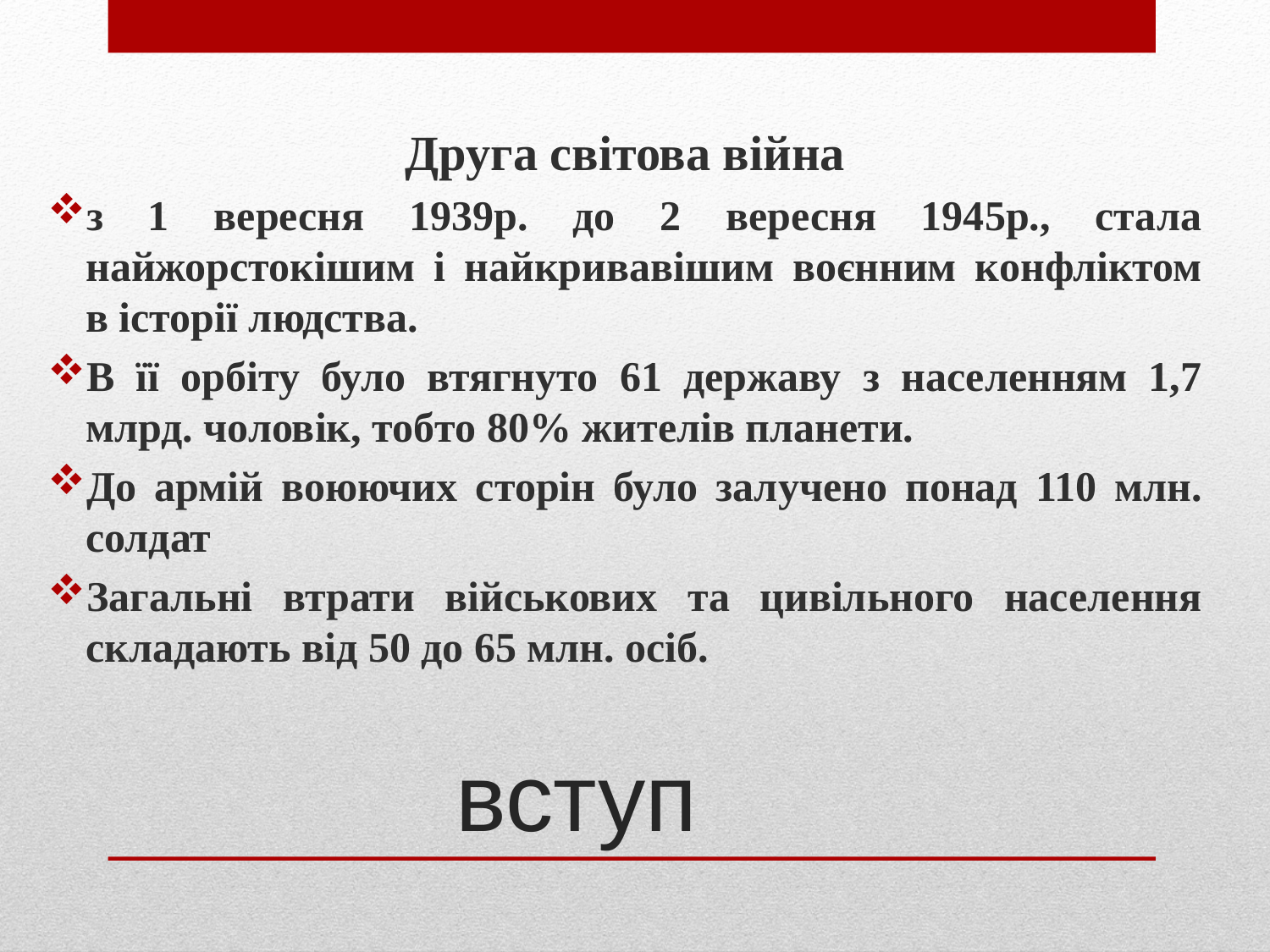

Друга світова війна
з 1 вересня 1939р. до 2 вересня 1945р., стала найжорстокішим і найкривавішим воєнним конфліктом в історії людства.
В її орбіту було втягнуто 61 державу з населенням 1,7 млрд. чоловік, тобто 80% жителів планети.
До армій воюючих сторін було залучено понад 110 млн. солдат
Загальні втрати військових та цивільного населення складають від 50 до 65 млн. осіб.

# вступ